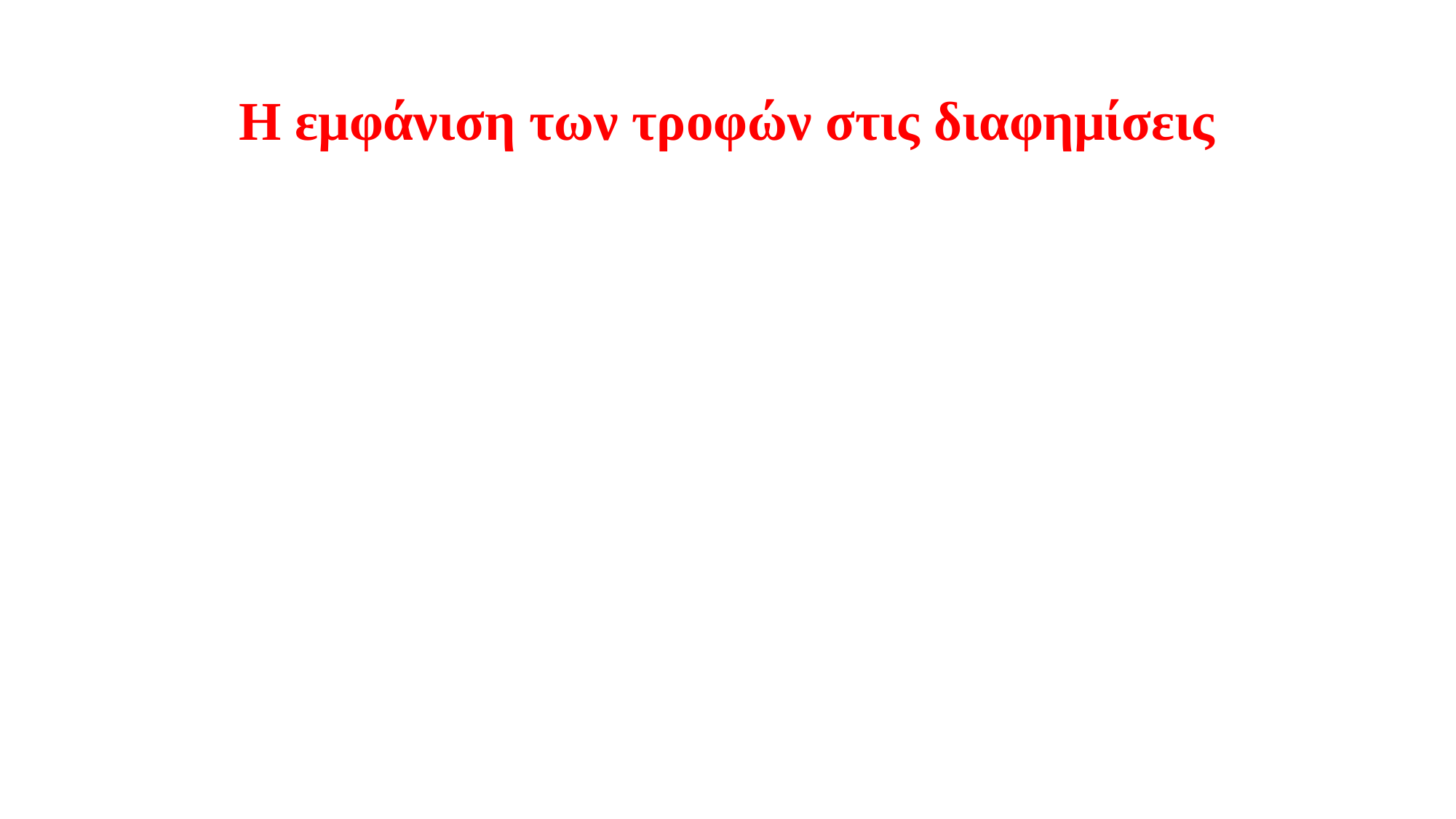

# Η εμφάνιση των τροφών στις διαφημίσεις